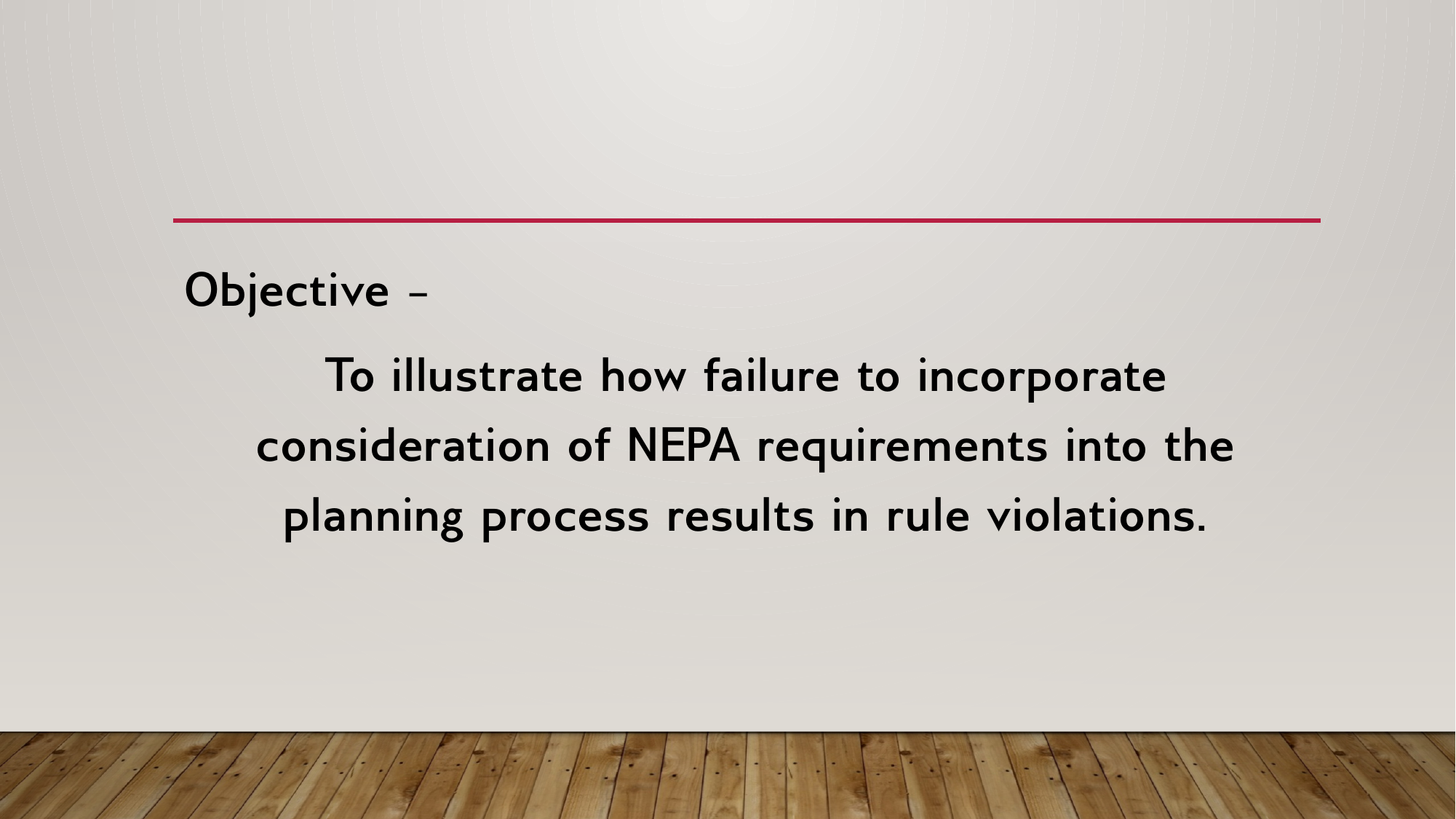

Objective –
To illustrate how failure to incorporate consideration of NEPA requirements into the planning process results in rule violations.